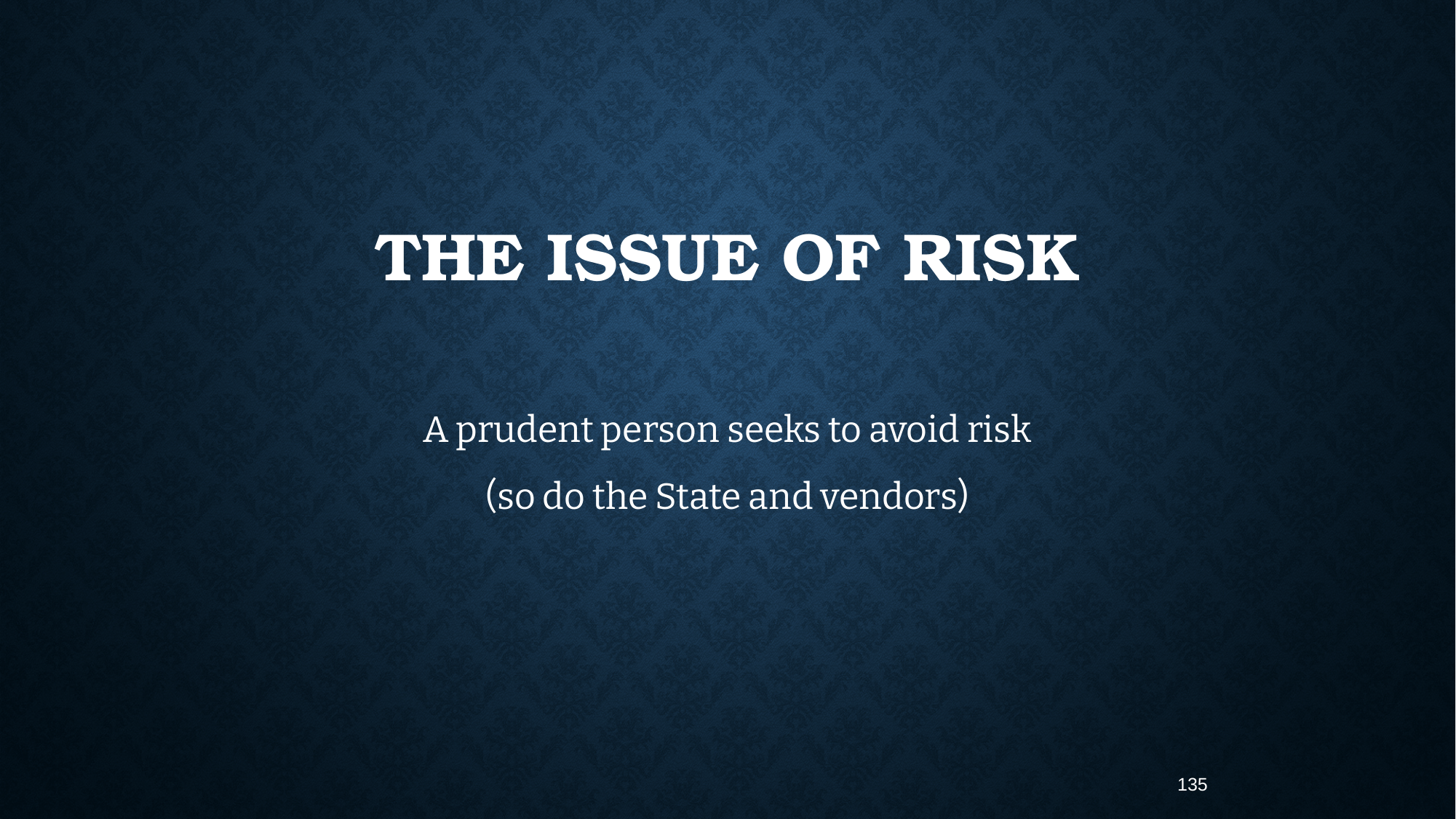

# The Issue of Risk
A prudent person seeks to avoid risk
(so do the State and vendors)

135